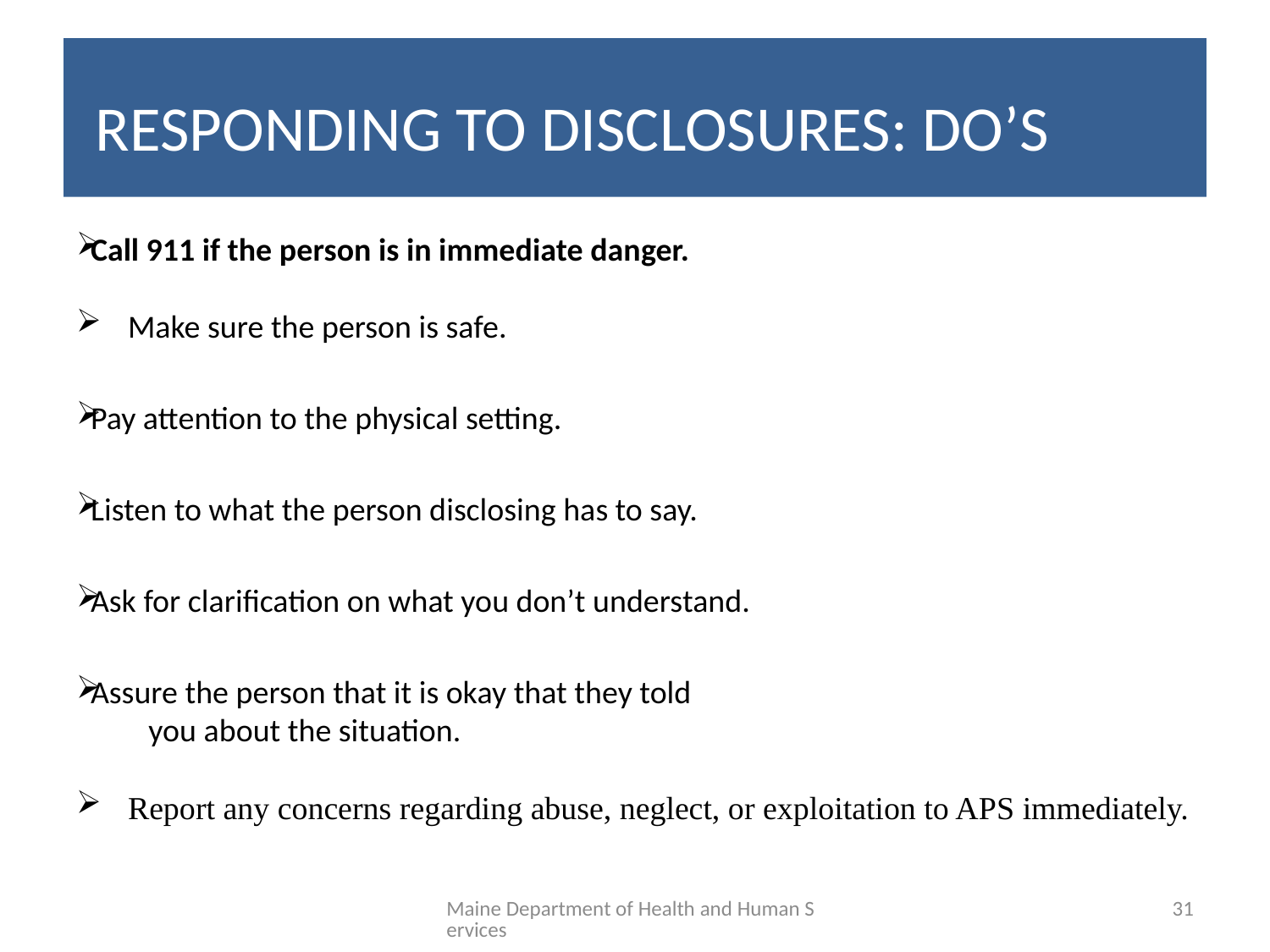

# RESPONDING TO DISCLOSURES: DO’S
Call 911 if the person is in immediate danger.

Make sure the person is safe.

Pay attention to the physical setting.

Listen to what the person disclosing has to say.

Ask for clarification on what you don’t understand.

Assure the person that it is okay that they told
	you about the situation.

Report any concerns regarding abuse, neglect, or exploitation to APS immediately.

Maine Department of Health and Human Services
31